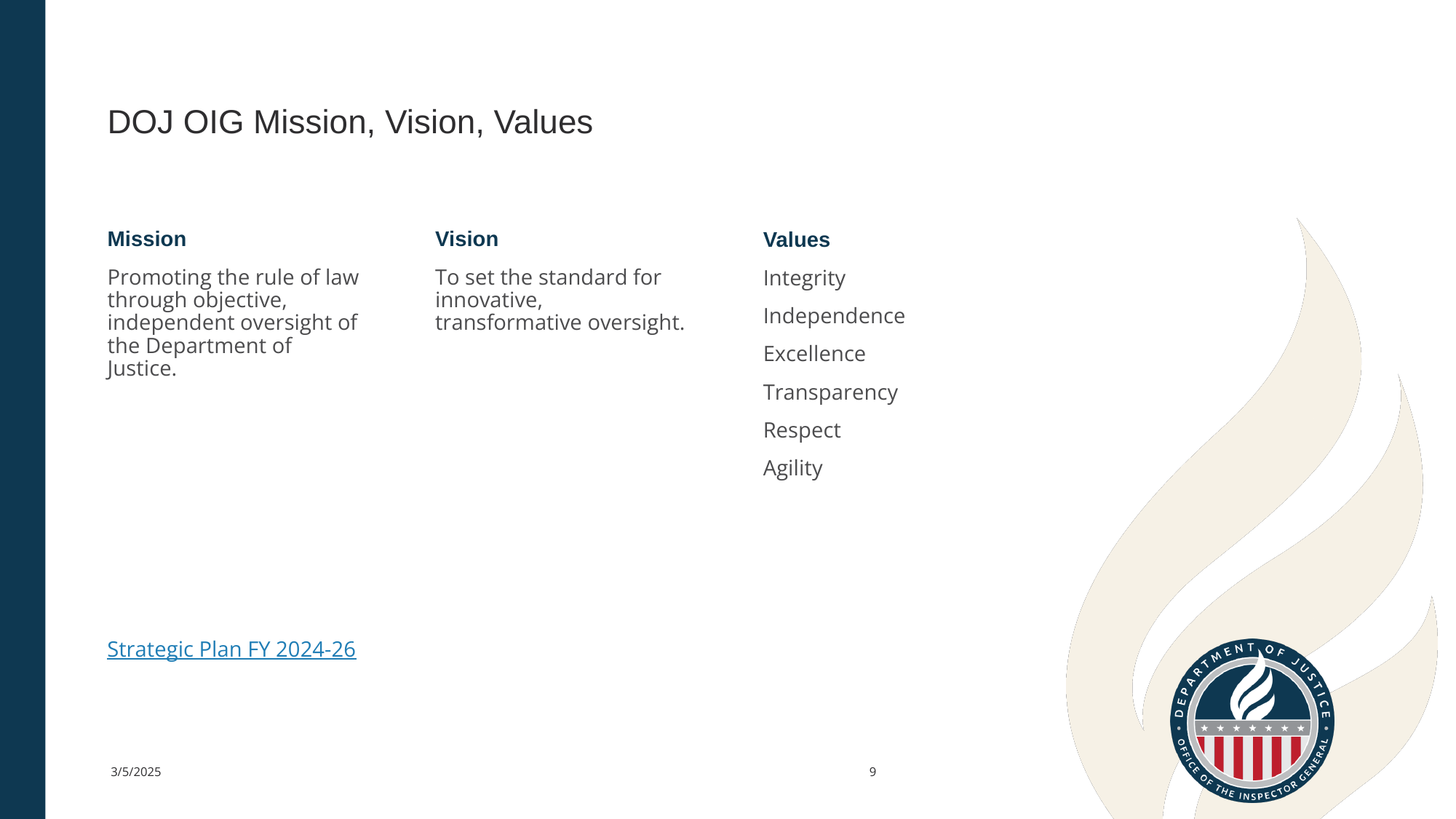

# DOJ OIG Mission, Vision, Values
Mission
Promoting the rule of law through objective, independent oversight of the Department of Justice.

Vision
To set the standard for innovative, transformative oversight.

Values
Integrity
Independence
Excellence
Transparency
Respect
Agility

Strategic Plan FY 2024-26
3/5/2025
9